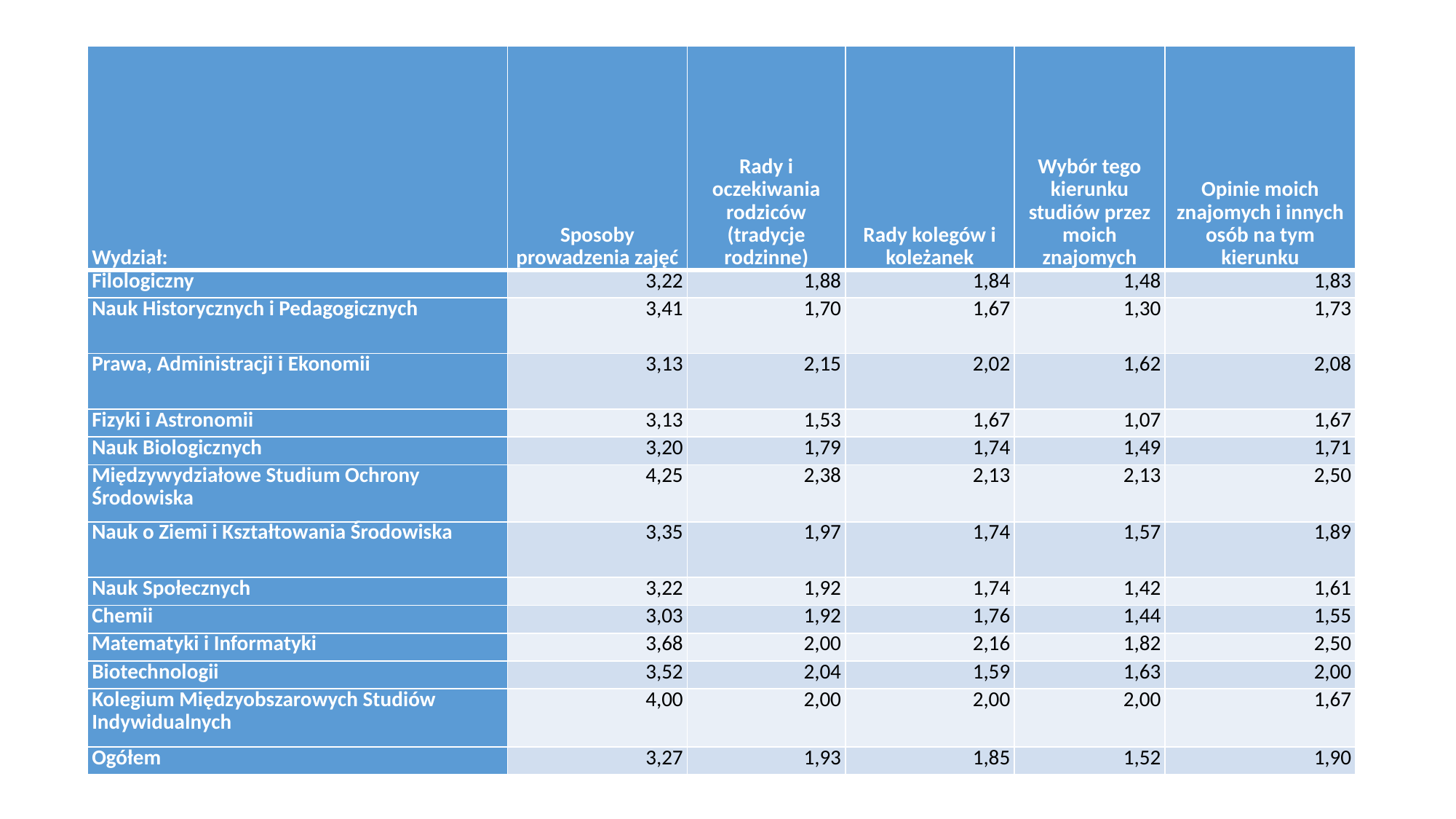

| Wydział: | Sposoby prowadzenia zajęć | Rady i oczekiwania rodziców (tradycje rodzinne) | Rady kolegów i koleżanek | Wybór tego kierunku studiów przez moich znajomych | Opinie moich znajomych i innych osób na tym kierunku |
| --- | --- | --- | --- | --- | --- |
| Filologiczny | 3,22 | 1,88 | 1,84 | 1,48 | 1,83 |
| Nauk Historycznych i Pedagogicznych | 3,41 | 1,70 | 1,67 | 1,30 | 1,73 |
| Prawa, Administracji i Ekonomii | 3,13 | 2,15 | 2,02 | 1,62 | 2,08 |
| Fizyki i Astronomii | 3,13 | 1,53 | 1,67 | 1,07 | 1,67 |
| Nauk Biologicznych | 3,20 | 1,79 | 1,74 | 1,49 | 1,71 |
| Międzywydziałowe Studium Ochrony Środowiska | 4,25 | 2,38 | 2,13 | 2,13 | 2,50 |
| Nauk o Ziemi i Kształtowania Środowiska | 3,35 | 1,97 | 1,74 | 1,57 | 1,89 |
| Nauk Społecznych | 3,22 | 1,92 | 1,74 | 1,42 | 1,61 |
| Chemii | 3,03 | 1,92 | 1,76 | 1,44 | 1,55 |
| Matematyki i Informatyki | 3,68 | 2,00 | 2,16 | 1,82 | 2,50 |
| Biotechnologii | 3,52 | 2,04 | 1,59 | 1,63 | 2,00 |
| Kolegium Międzyobszarowych Studiów Indywidualnych | 4,00 | 2,00 | 2,00 | 2,00 | 1,67 |
| Ogółem | 3,27 | 1,93 | 1,85 | 1,52 | 1,90 |